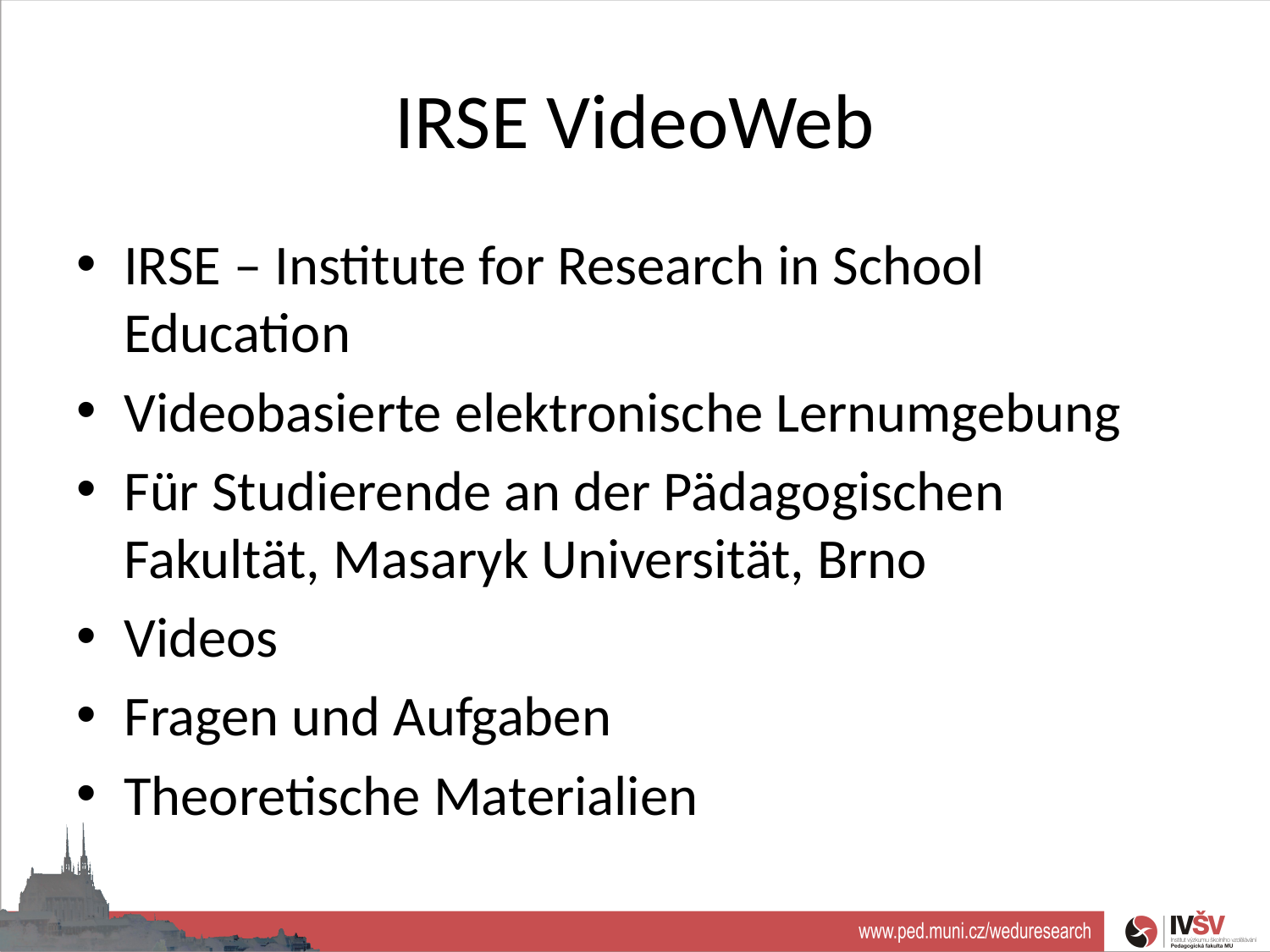

# IRSE VideoWeb
IRSE – Institute for Research in School Education
Videobasierte elektronische Lernumgebung
Für Studierende an der Pädagogischen Fakultät, Masaryk Universität, Brno
Videos
Fragen und Aufgaben
Theoretische Materialien